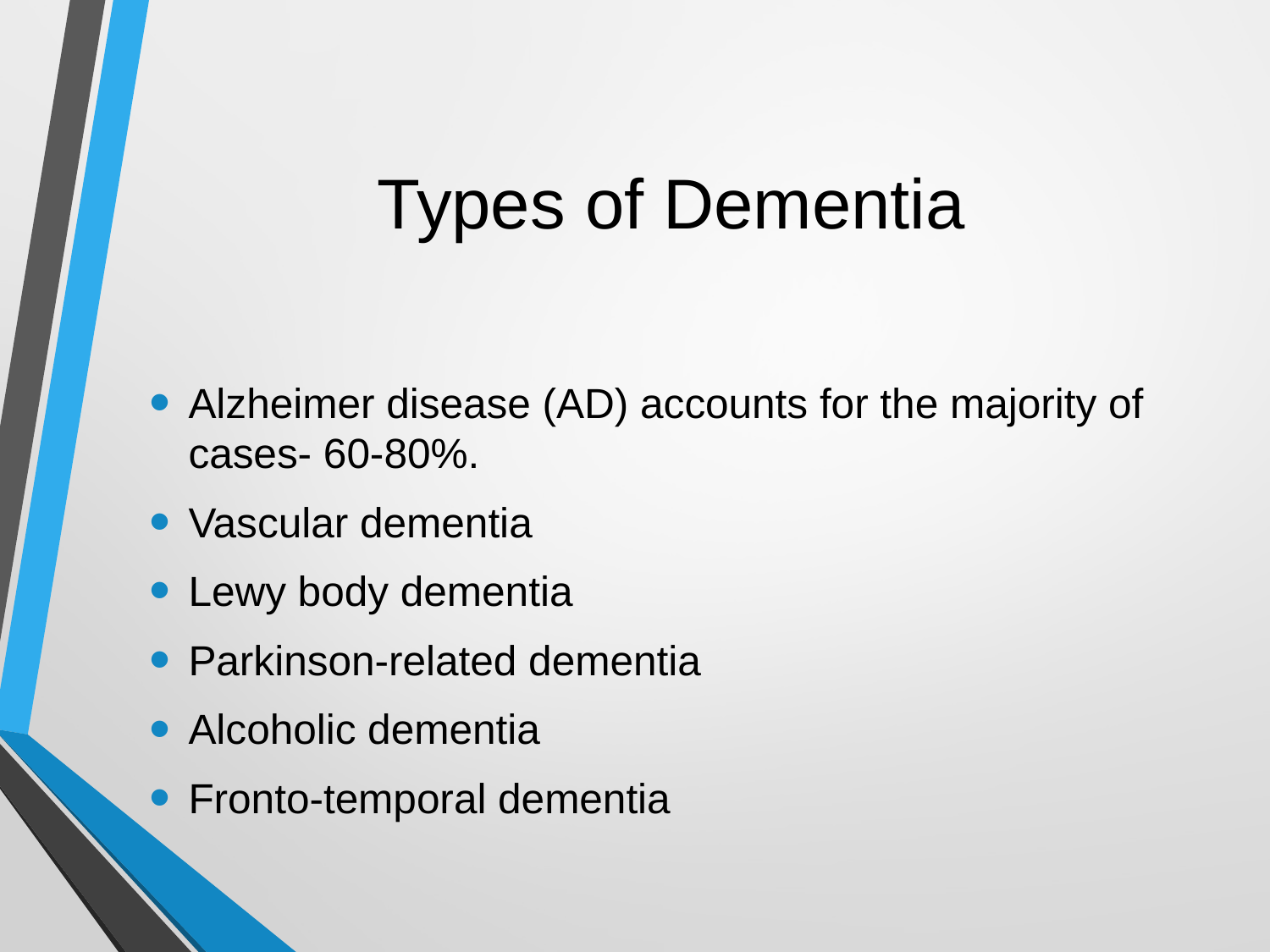

# Types of Dementia
Alzheimer disease (AD) accounts for the majority of cases- 60-80%.
Vascular dementia
Lewy body dementia
Parkinson-related dementia
Alcoholic dementia
Fronto-temporal dementia